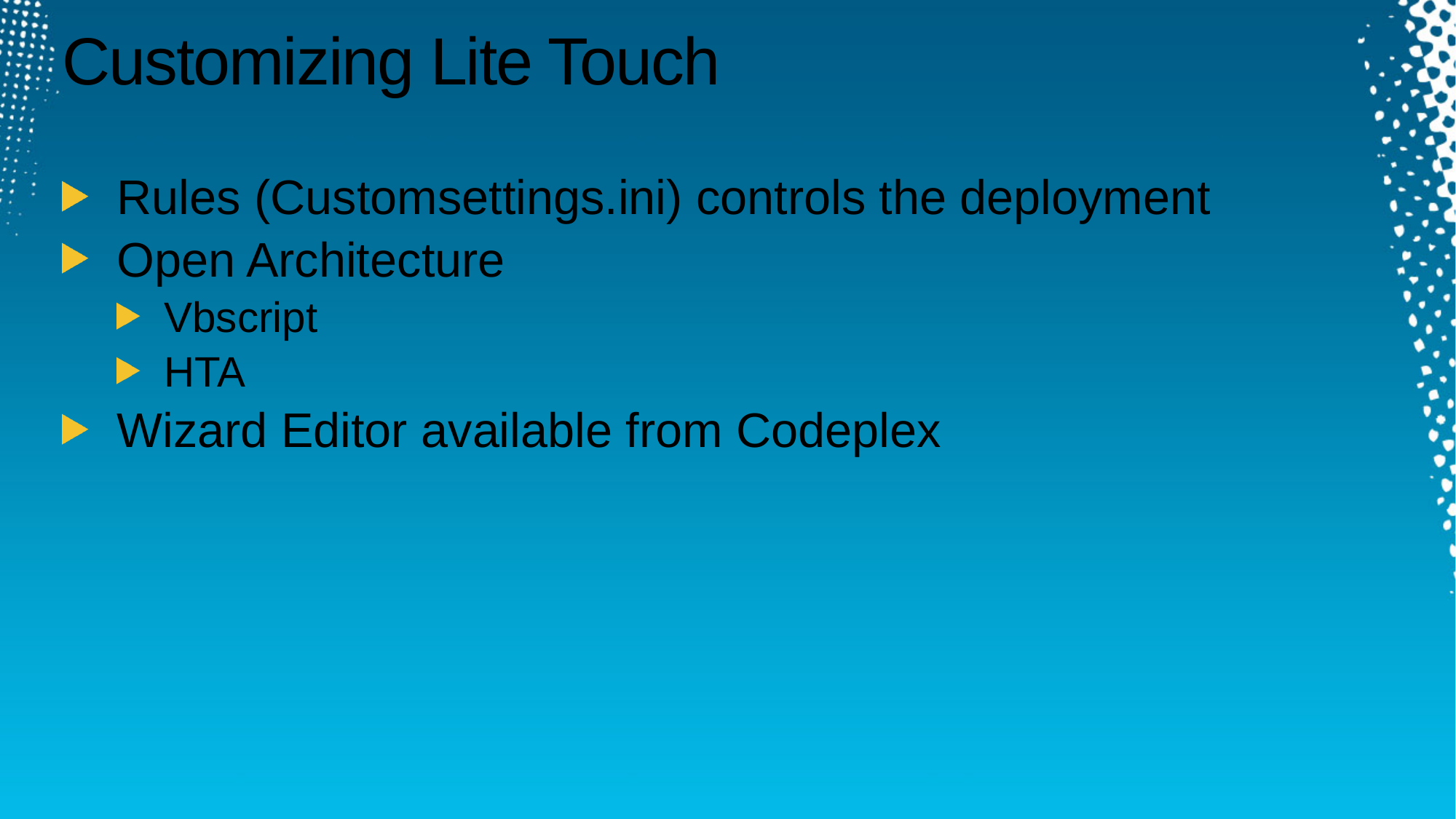

# Customizing Lite Touch
Rules (Customsettings.ini) controls the deployment
Open Architecture
Vbscript
HTA
Wizard Editor available from Codeplex